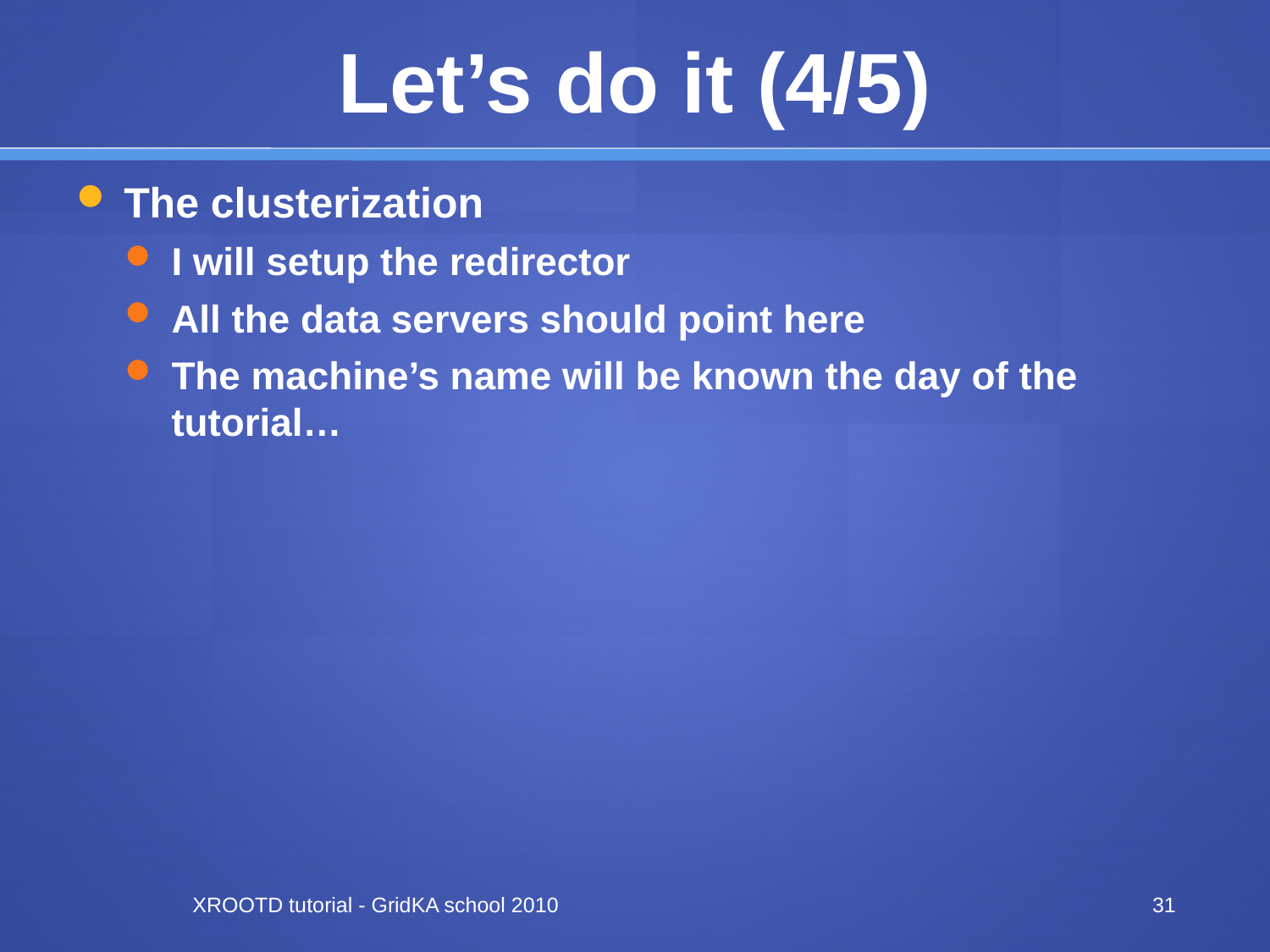

# Let’s do it (4/5)
The clusterization
I will setup the redirector
All the data servers should point here
The machine’s name will be known the day of the tutorial…
XROOTD tutorial - GridKA school 2010
31